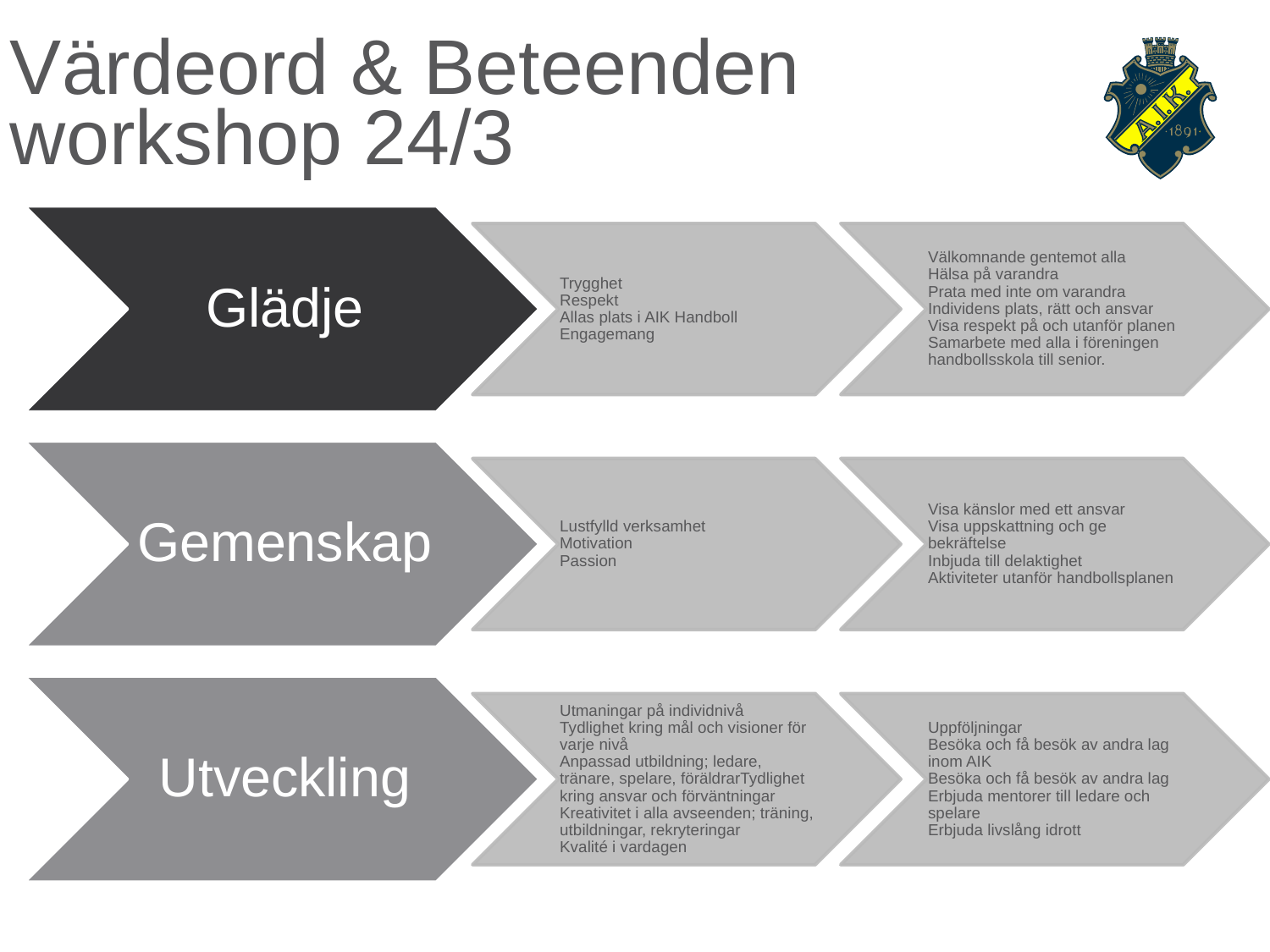

Värdeord & Beteenden workshop 24/3
Glädje
Trygghet
Respekt
Allas plats i AIK Handboll
Engagemang
Välkomnande gentemot alla
Hälsa på varandra
Prata med inte om varandra
Individens plats, rätt och ansvar
Visa respekt på och utanför planen
Samarbete med alla i föreningen handbollsskola till senior.
Gemenskap
Lustfylld verksamhet
Motivation
Passion
Visa känslor med ett ansvar
Visa uppskattning och ge bekräftelse
Inbjuda till delaktighet
Aktiviteter utanför handbollsplanen
Utveckling
Utmaningar på individnivå
Tydlighet kring mål och visioner för varje nivå
Anpassad utbildning; ledare, tränare, spelare, föräldrarTydlighet kring ansvar och förväntningar
Kreativitet i alla avseenden; träning, utbildningar, rekryteringar
Kvalité i vardagen
Uppföljningar
Besöka och få besök av andra lag inom AIK
Besöka och få besök av andra lag
Erbjuda mentorer till ledare och spelare
Erbjuda livslång idrott